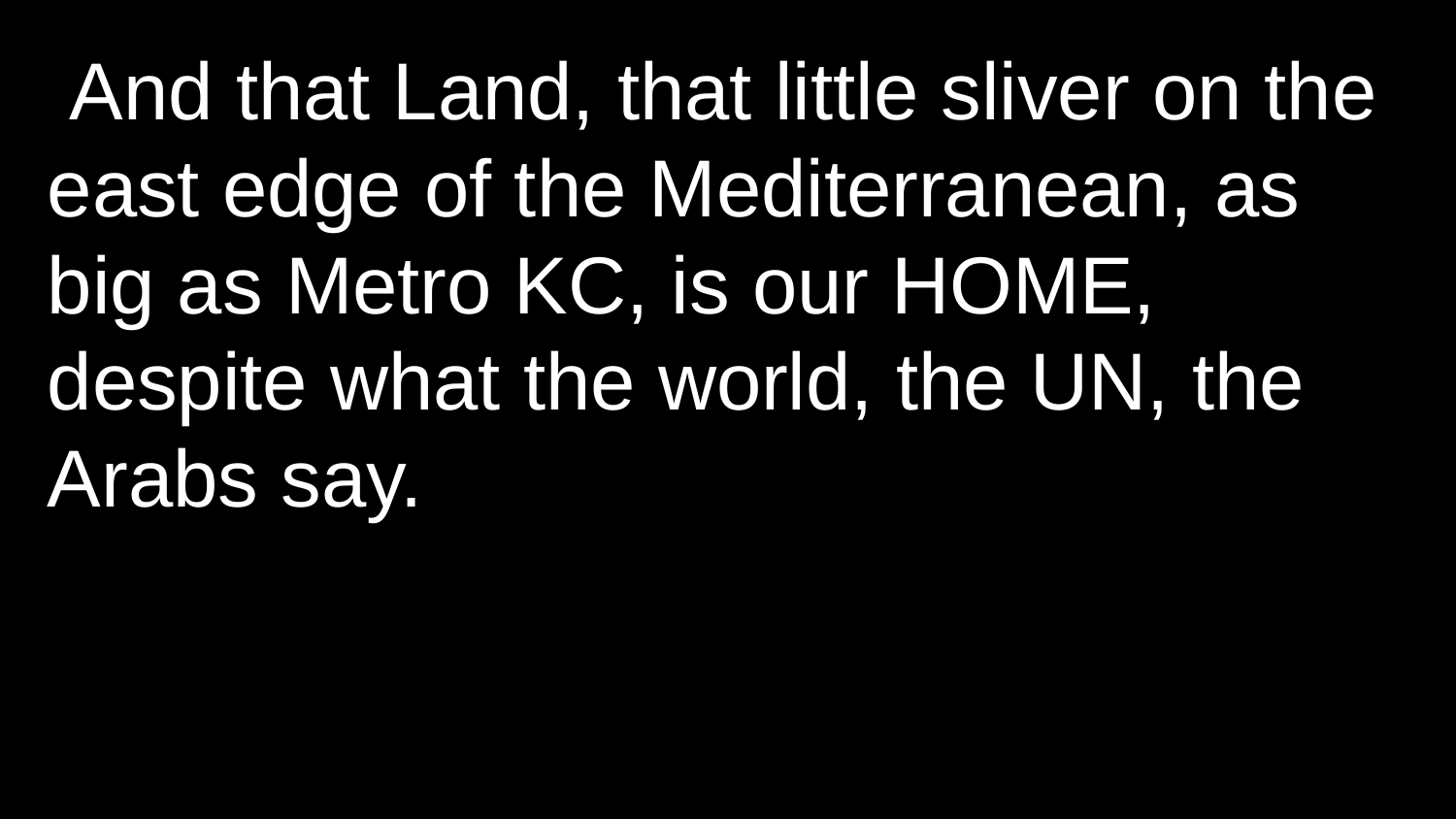

And that Land, that little sliver on the east edge of the Mediterranean, as big as Metro KC, is our HOME, despite what the world, the UN, the Arabs say.